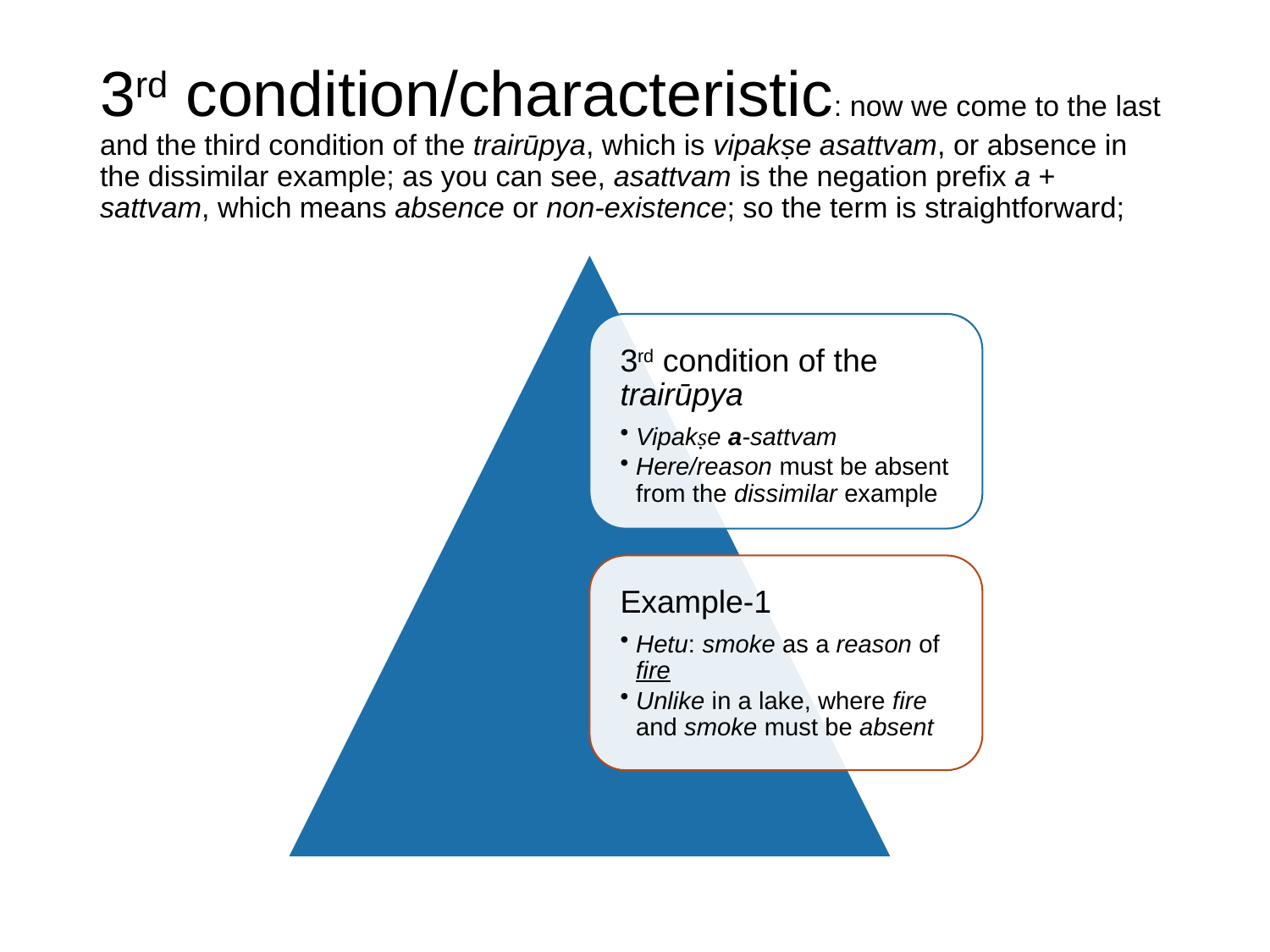

# 3rd condition/characteristic: now we come to the last and the third condition of the trairūpya, which is vipakṣe asattvam, or absence in the dissimilar example; as you can see, asattvam is the negation prefix a + sattvam, which means absence or non-existence; so the term is straightforward;
3rd condition of the trairūpya
Vipakṣe a-sattvam
Here/reason must be absent from the dissimilar example
Example-1
Hetu: smoke as a reason of fire
Unlike in a lake, where fire and smoke must be absent